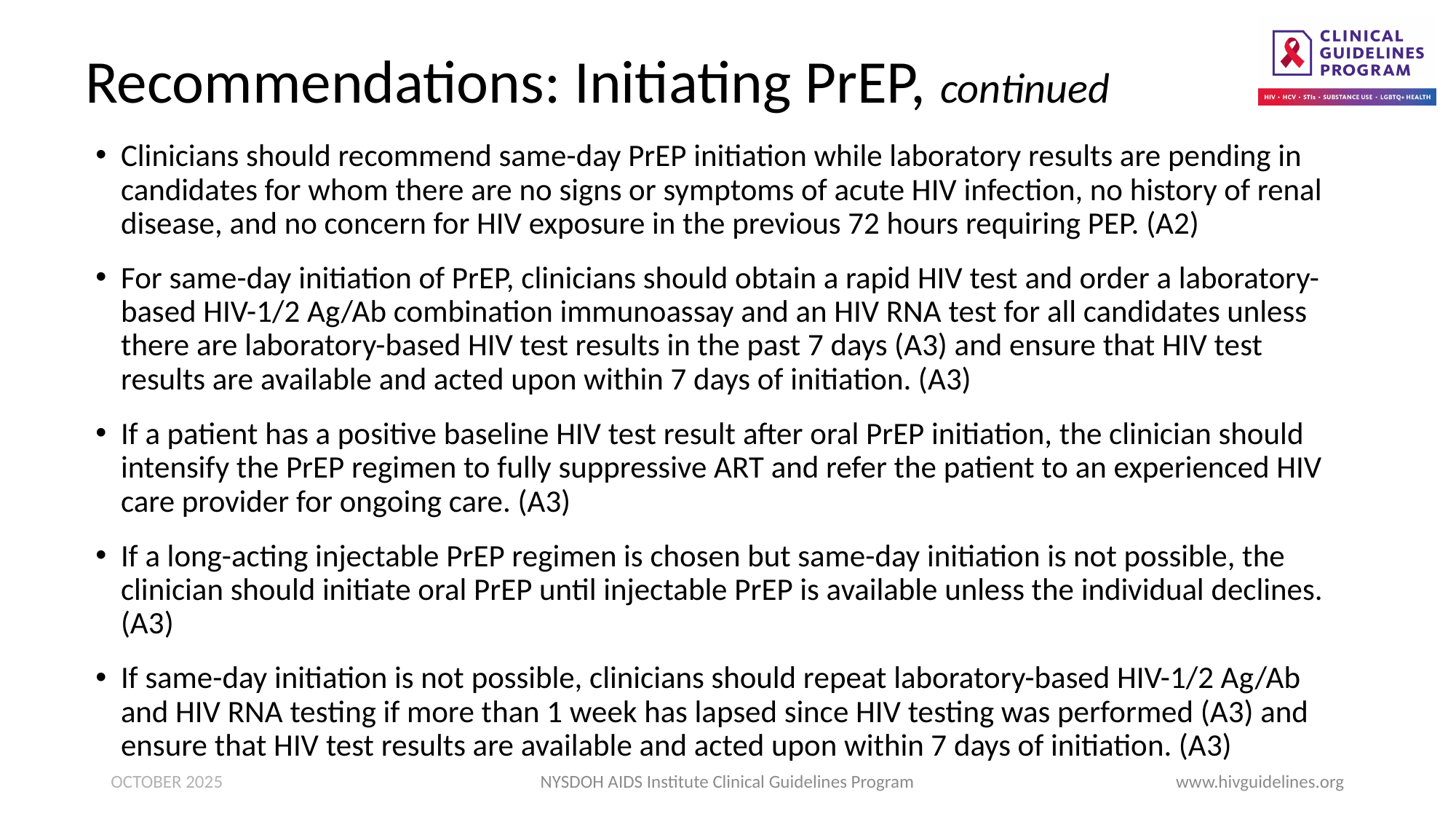

# Recommendations: Initiating PrEP, continued
Clinicians should recommend same-day PrEP initiation while laboratory results are pending in candidates for whom there are no signs or symptoms of acute HIV infection, no history of renal disease, and no concern for HIV exposure in the previous 72 hours requiring PEP. (A2)
For same-day initiation of PrEP, clinicians should obtain a rapid HIV test and order a laboratory-based HIV-1/2 Ag/Ab combination immunoassay and an HIV RNA test for all candidates unless there are laboratory-based HIV test results in the past 7 days (A3) and ensure that HIV test results are available and acted upon within 7 days of initiation. (A3)
If a patient has a positive baseline HIV test result after oral PrEP initiation, the clinician should intensify the PrEP regimen to fully suppressive ART and refer the patient to an experienced HIV care provider for ongoing care. (A3)
If a long-acting injectable PrEP regimen is chosen but same-day initiation is not possible, the clinician should initiate oral PrEP until injectable PrEP is available unless the individual declines. (A3)
If same-day initiation is not possible, clinicians should repeat laboratory-based HIV-1/2 Ag/Ab and HIV RNA testing if more than 1 week has lapsed since HIV testing was performed (A3) and ensure that HIV test results are available and acted upon within 7 days of initiation. (A3)
OCTOBER 2025
NYSDOH AIDS Institute Clinical Guidelines Program
www.hivguidelines.org